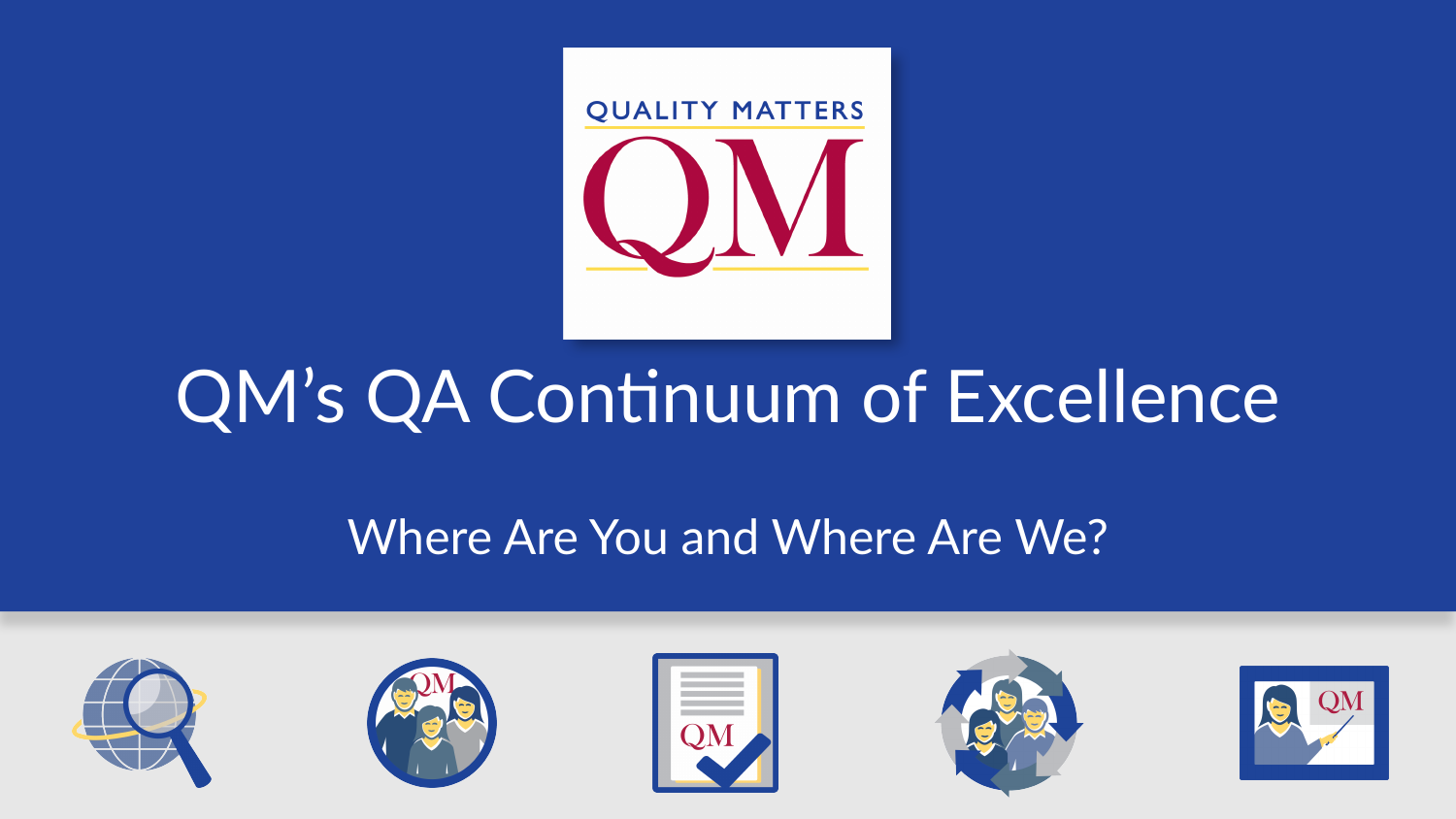

# QM’s QA Continuum of Excellence

Where Are You and Where Are We?